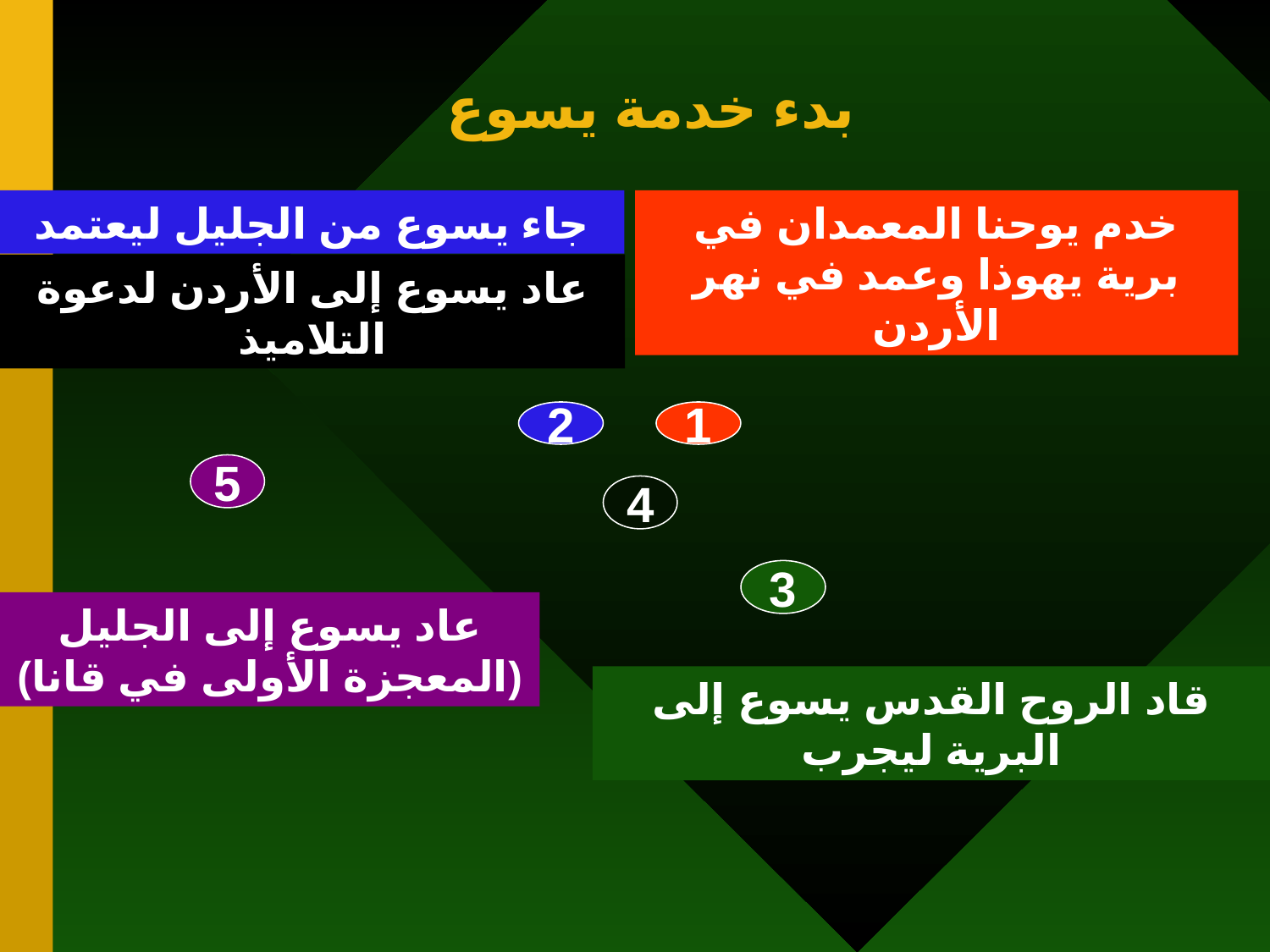

# بدء خدمة يسوع
جاء يسوع من الجليل ليعتمد
خدم يوحنا المعمدان في برية يهوذا وعمد في نهر الأردن
عاد يسوع إلى الأردن لدعوة التلاميذ
2
1
5
4
3
عاد يسوع إلى الجليل
(المعجزة الأولى في قانا)
قاد الروح القدس يسوع إلى البرية ليجرب